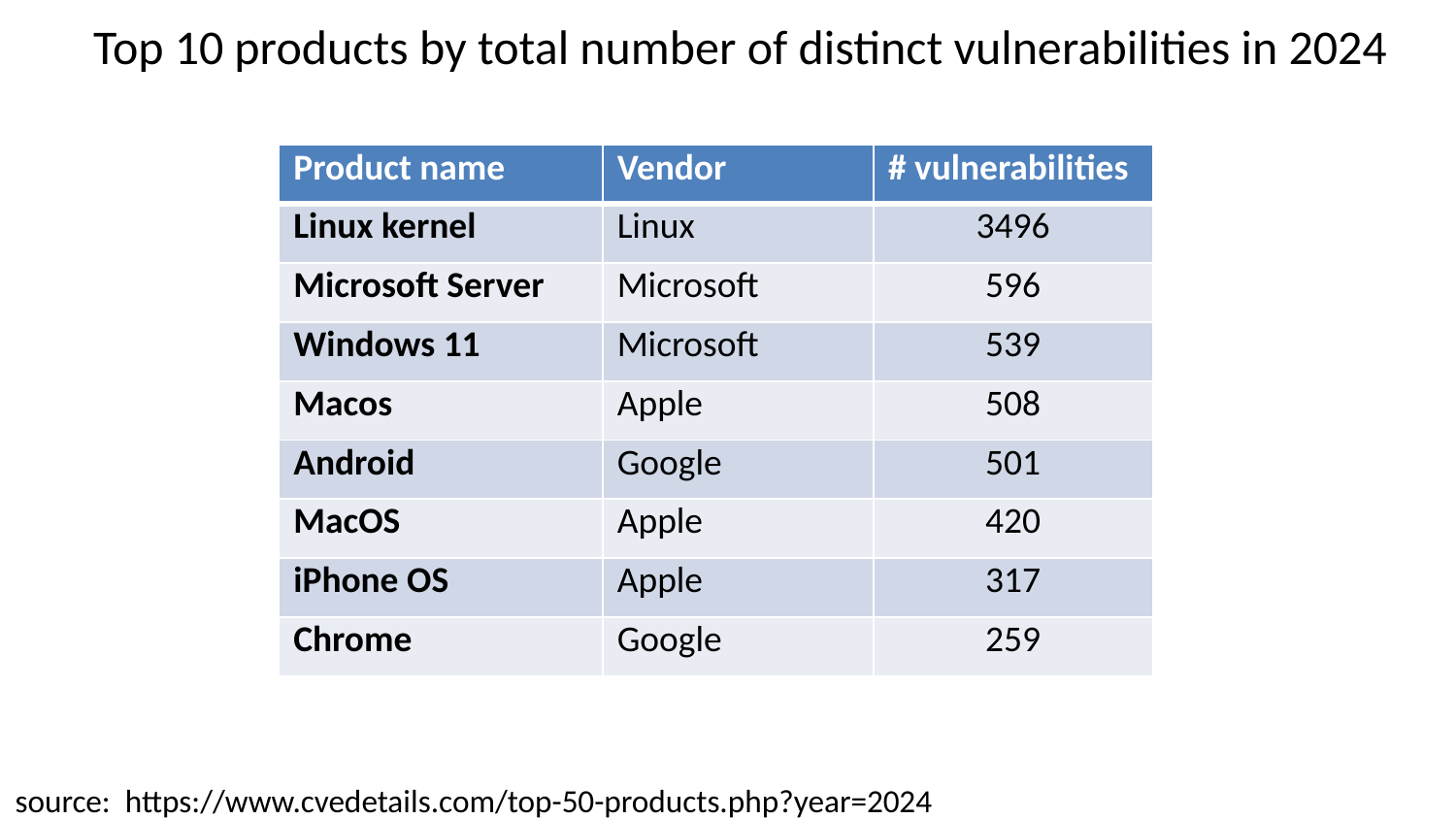

# Top 10 products by total number of distinct vulnerabilities in 2024
| Product name | Vendor | # vulnerabilities |
| --- | --- | --- |
| Linux kernel | Linux | 3496 |
| Microsoft Server | Microsoft | 596 |
| Windows 11 | Microsoft | 539 |
| Macos | Apple | 508 |
| Android | Google | 501 |
| MacOS | Apple | 420 |
| iPhone OS | Apple | 317 |
| Chrome | Google | 259 |
source:  https://www.cvedetails.com/top-50-products.php?year=2024